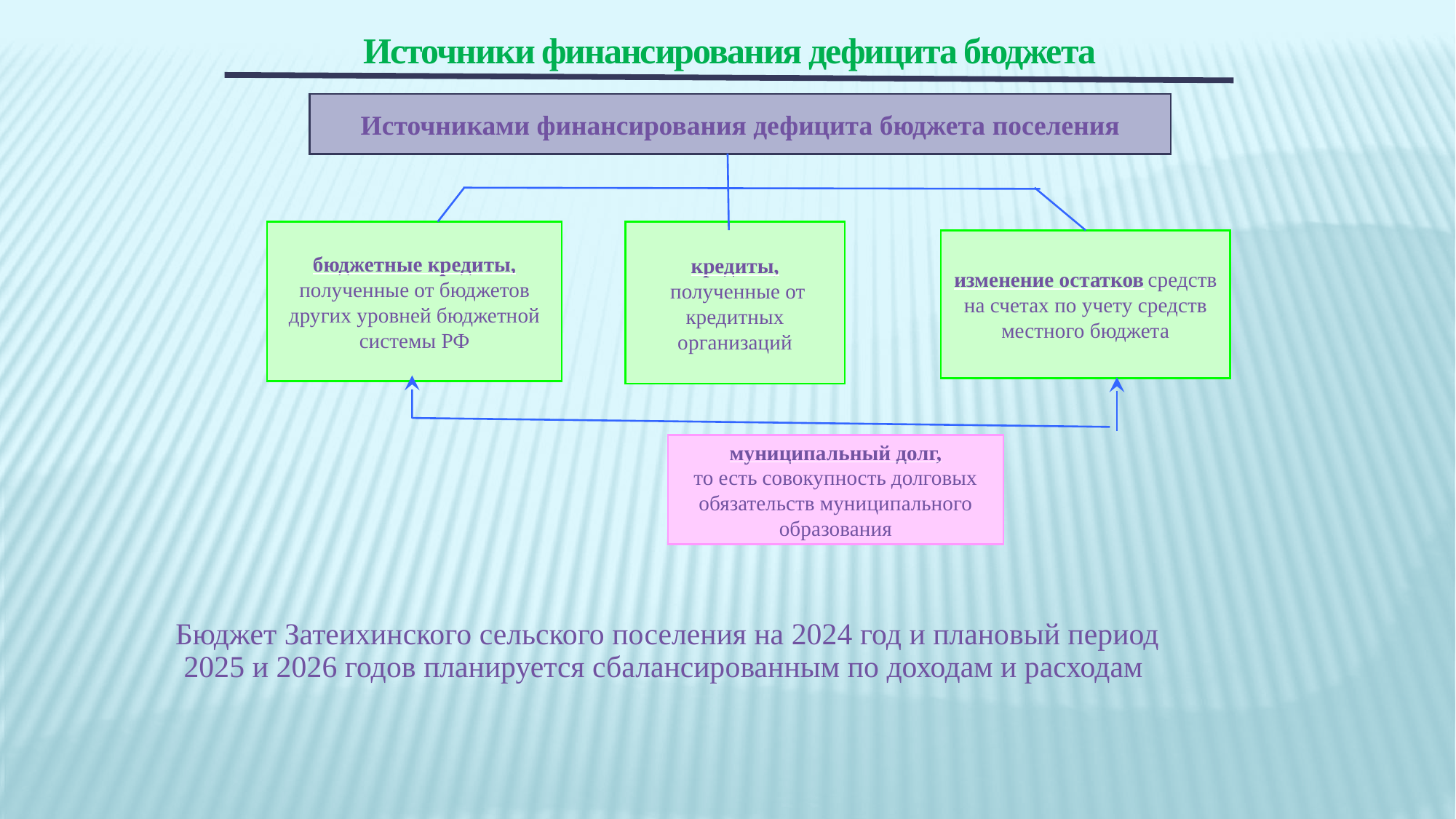

Источники финансирования дефицита бюджета

Источниками финансирования дефицита бюджета поселения

бюджетные кредиты, полученные от бюджетов других уровней бюджетной системы РФ
кредиты,
 полученные от кредитных организаций
изменение остатков средств на счетах по учету средств местного бюджета

муниципальный долг,
то есть совокупность долговых обязательств муниципального образования
Бюджет Затеихинского сельского поселения на 2024 год и плановый период 2025 и 2026 годов планируется сбалансированным по доходам и расходам